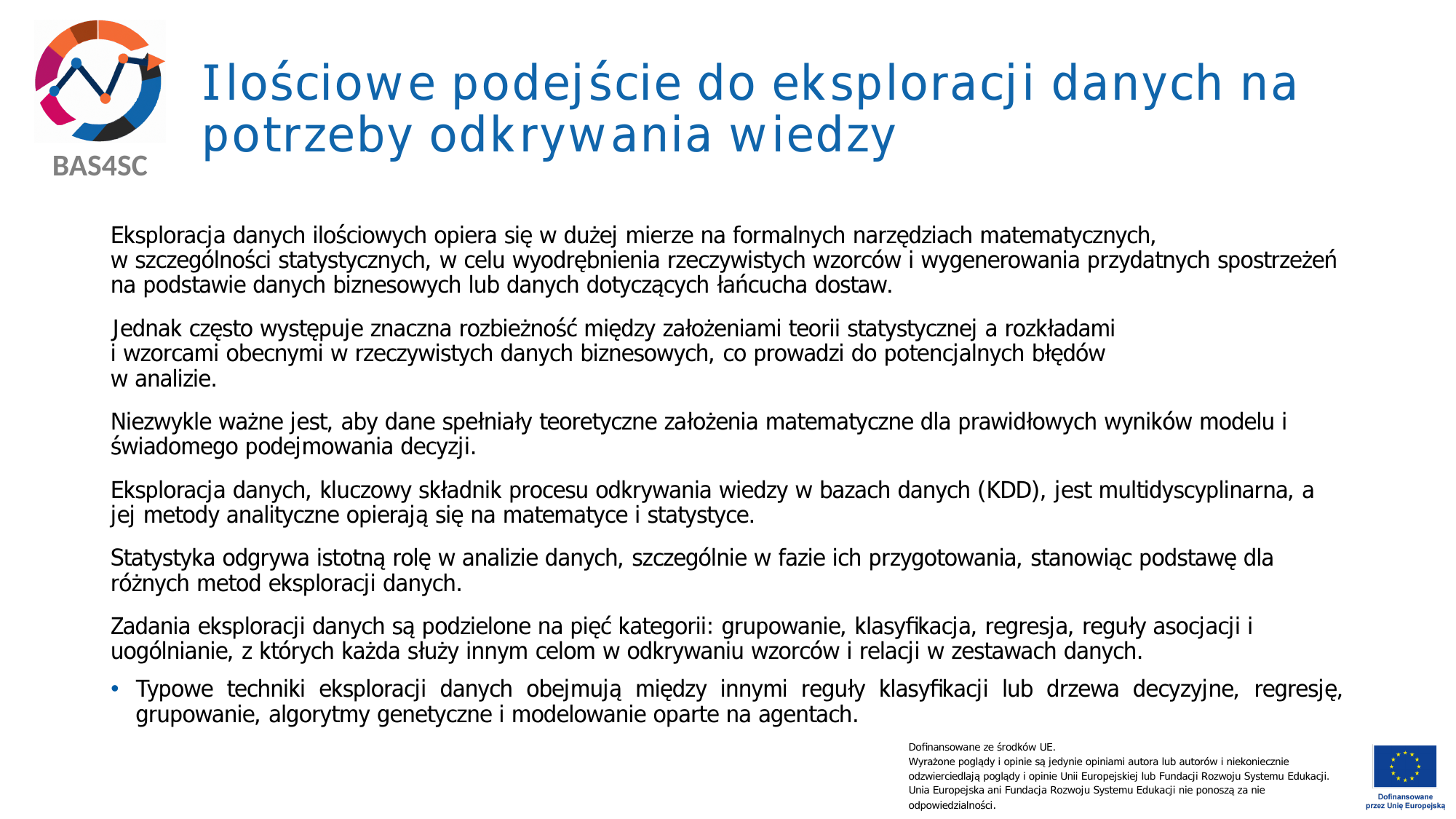

# Ilościowe podejście do eksploracji danych na potrzeby odkrywania wiedzy
Eksploracja danych ilościowych opiera się w dużej mierze na formalnych narzędziach matematycznych,
w szczególności statystycznych, w celu wyodrębnienia rzeczywistych wzorców i wygenerowania przydatnych spostrzeżeń na podstawie danych biznesowych lub danych dotyczących łańcucha dostaw.
Jednak często występuje znaczna rozbieżność między założeniami teorii statystycznej a rozkładami
i wzorcami obecnymi w rzeczywistych danych biznesowych, co prowadzi do potencjalnych błędów
w analizie.
Niezwykle ważne jest, aby dane spełniały teoretyczne założenia matematyczne dla prawidłowych wyników modelu i świadomego podejmowania decyzji.
Eksploracja danych, kluczowy składnik procesu odkrywania wiedzy w bazach danych (KDD), jest multidyscyplinarna, a jej metody analityczne opierają się na matematyce i statystyce.
Statystyka odgrywa istotną rolę w analizie danych, szczególnie w fazie ich przygotowania, stanowiąc podstawę dla różnych metod eksploracji danych.
Zadania eksploracji danych są podzielone na pięć kategorii: grupowanie, klasyfikacja, regresja, reguły asocjacji i uogólnianie, z których każda służy innym celom w odkrywaniu wzorców i relacji w zestawach danych.
Typowe techniki eksploracji danych obejmują między innymi reguły klasyfikacji lub drzewa decyzyjne, regresję, grupowanie, algorytmy genetyczne i modelowanie oparte na agentach.